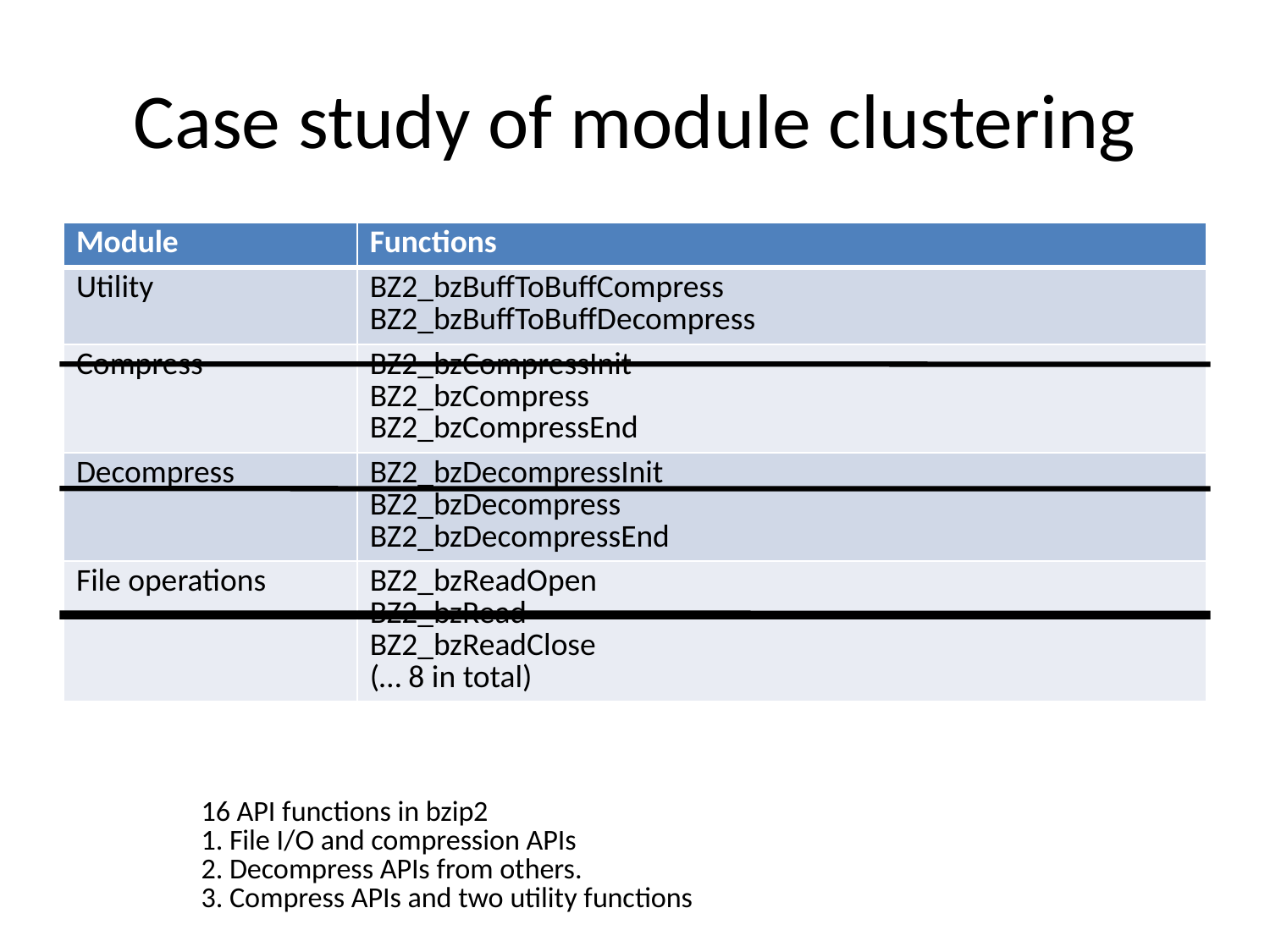

# Case study of module clustering
| Module | Functions |
| --- | --- |
| Utility | BZ2\_bzBuffToBuffCompress BZ2\_bzBuffToBuffDecompress |
| Compress | BZ2\_bzCompressInit BZ2\_bzCompress BZ2\_bzCompressEnd |
| Decompress | BZ2\_bzDecompressInit BZ2\_bzDecompress BZ2\_bzDecompressEnd |
| File operations | BZ2\_bzReadOpen BZ2\_bzRead BZ2\_bzReadClose (… 8 in total) |
16 API functions in bzip2
1. File I/O and compression APIs
2. Decompress APIs from others.
3. Compress APIs and two utility functions